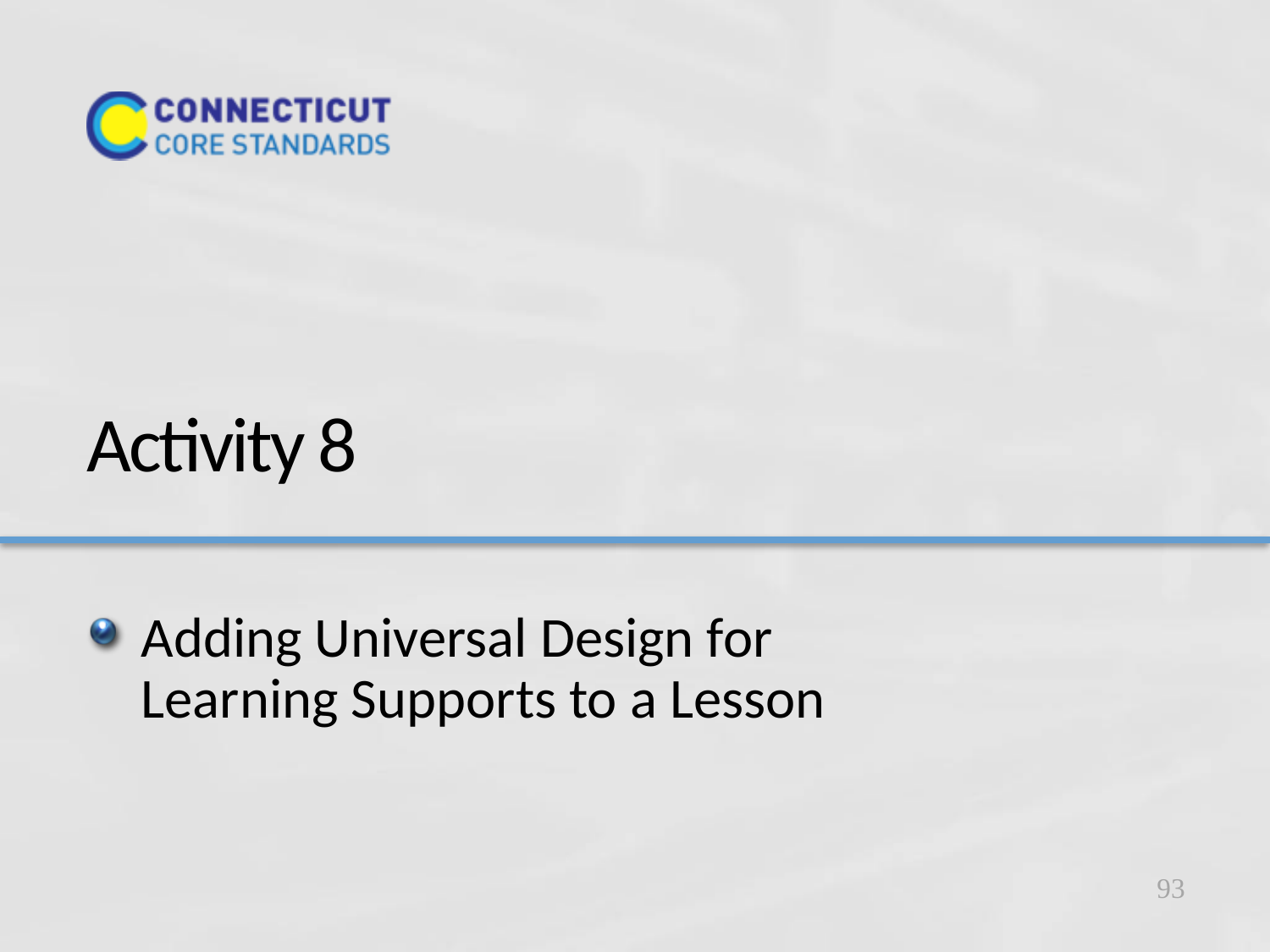

# Activity 8
Adding Universal Design for
Learning Supports to a Lesson

93